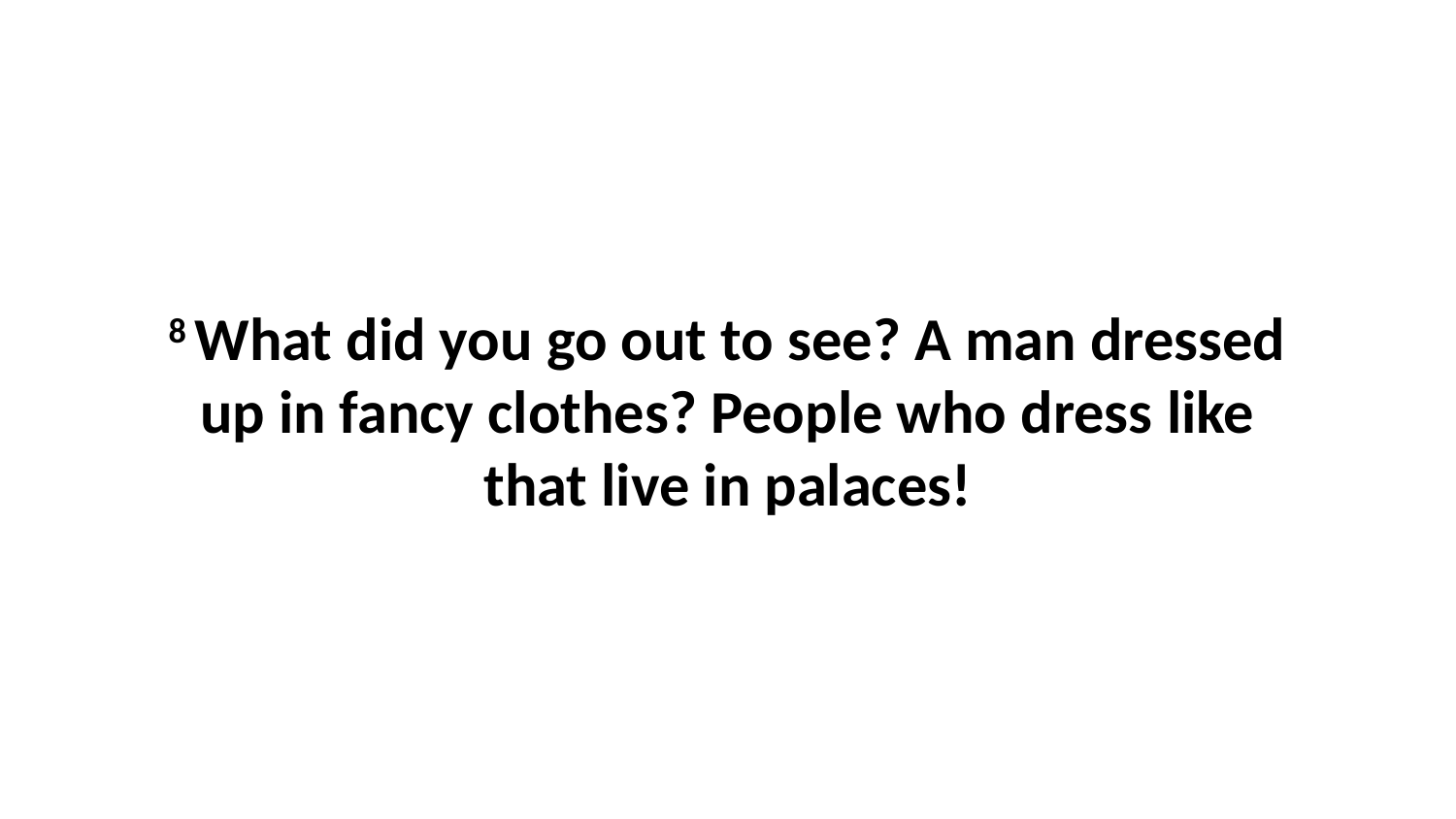

8 What did you go out to see? A man dressed up in fancy clothes? People who dress like that live in palaces!